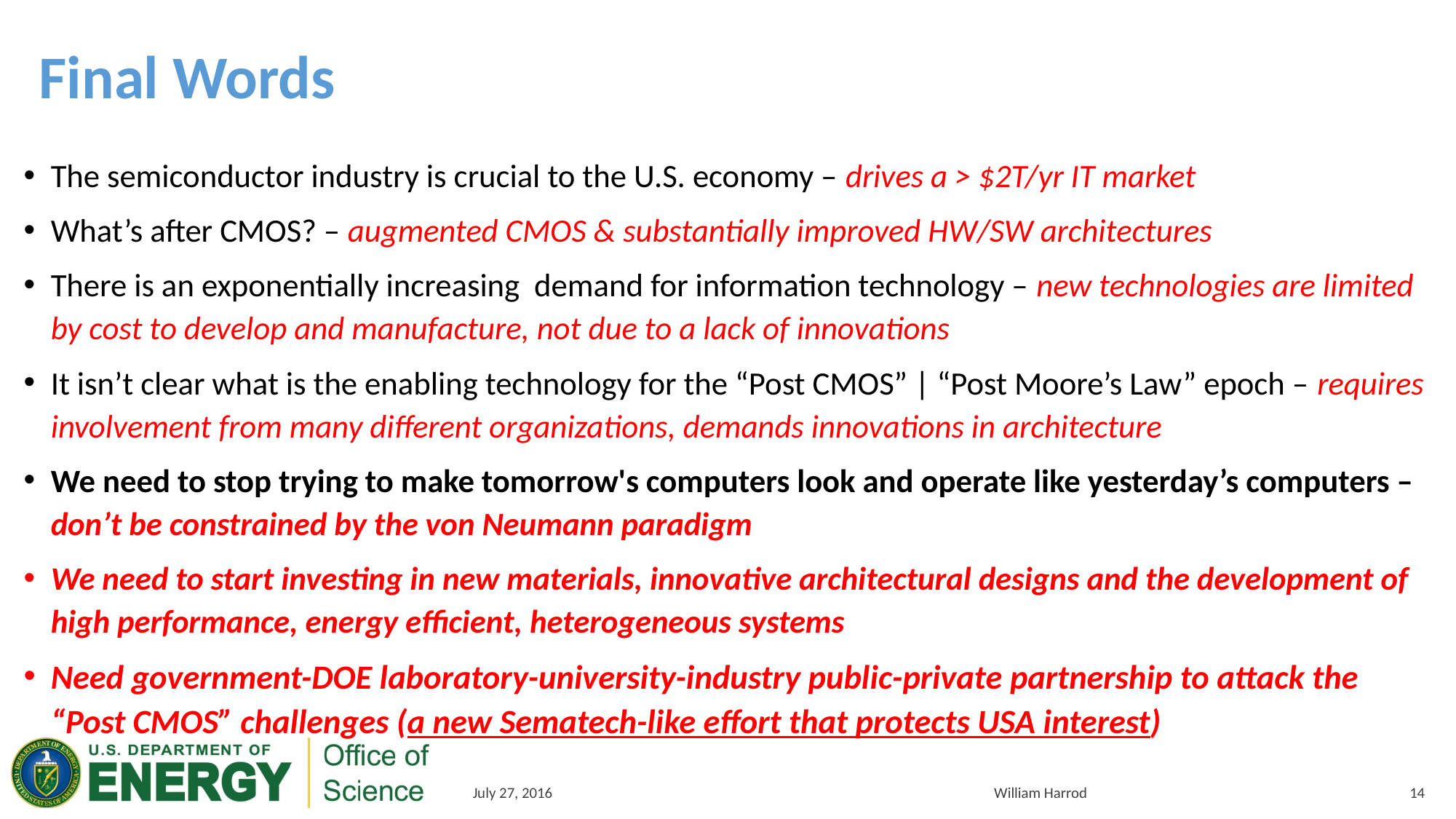

# Final Words
The semiconductor industry is crucial to the U.S. economy – drives a > $2T/yr IT market
What’s after CMOS? – augmented CMOS & substantially improved HW/SW architectures
There is an exponentially increasing  demand for information technology – new technologies are limited by cost to develop and manufacture, not due to a lack of innovations
It isn’t clear what is the enabling technology for the “Post CMOS” | “Post Moore’s Law” epoch – requires involvement from many different organizations, demands innovations in architecture
We need to stop trying to make tomorrow's computers look and operate like yesterday’s computers – don’t be constrained by the von Neumann paradigm
We need to start investing in new materials, innovative architectural designs and the development of high performance, energy efficient, heterogeneous systems
Need government-DOE laboratory-university-industry public-private partnership to attack the “Post CMOS” challenges (a new Sematech-like effort that protects USA interest)
July 27, 2016
William Harrod
14